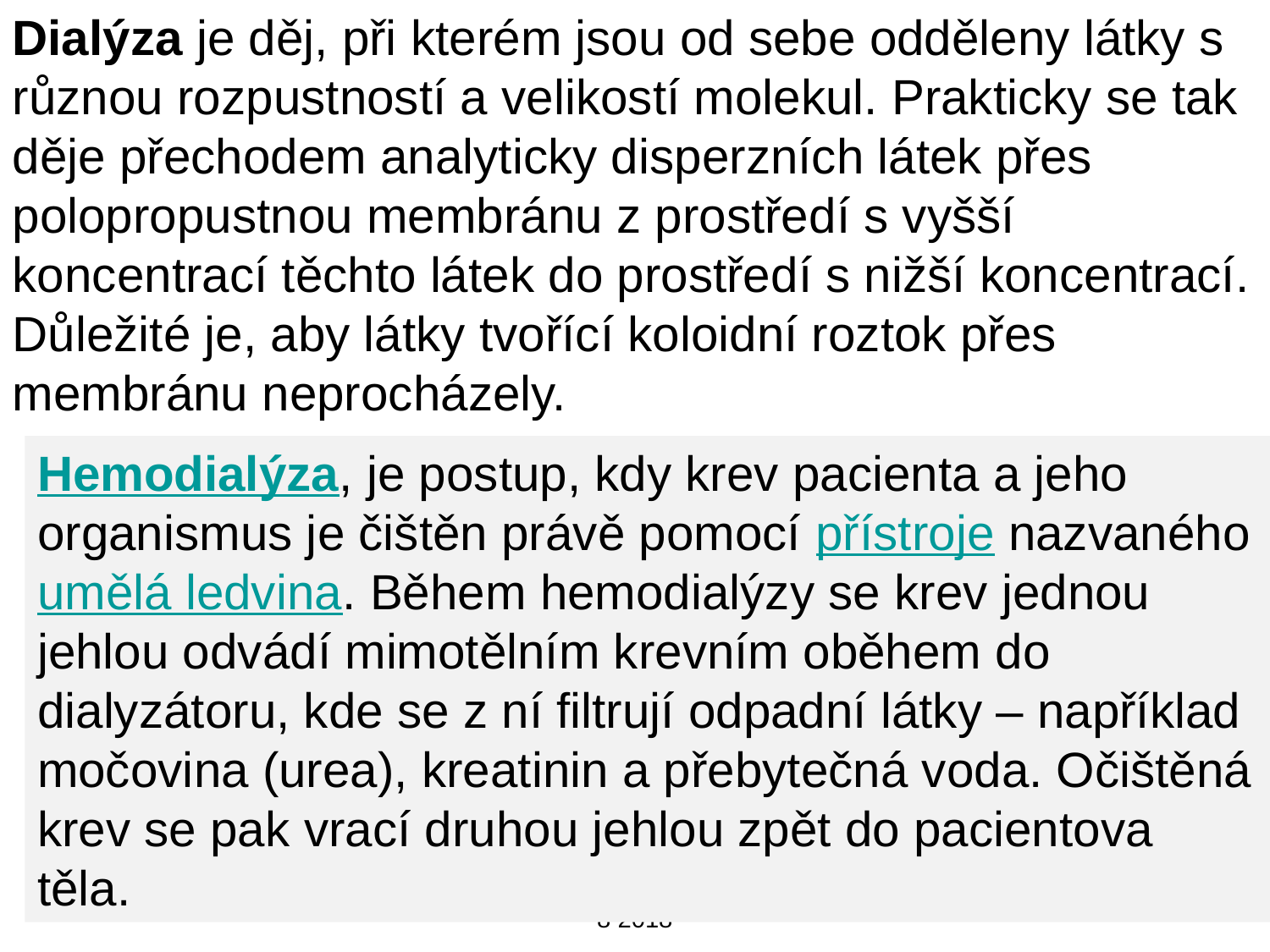

Dialýza je děj, při kterém jsou od sebe odděleny látky s různou rozpustností a velikostí molekul. Prakticky se tak děje přechodem analyticky disperzních látek přes polopropustnou membránu z prostředí s vyšší koncentrací těchto látek do prostředí s nižší koncentrací. Důležité je, aby látky tvořící koloidní roztok přes membránu neprocházely.
Hemodialýza, je postup, kdy krev pacienta a jeho organismus je čištěn právě pomocí přístroje nazvaného umělá ledvina. Během hemodialýzy se krev jednou jehlou odvádí mimotělním krevním oběhem do dialyzátoru, kde se z ní filtrují odpadní látky – například močovina (urea), kreatinin a přebytečná voda. Očištěná krev se pak vrací druhou jehlou zpět do pacientova těla.
28. 11. 2018
PŘÍRODNÍ POLYMERY PŘF MU 8 2018
27